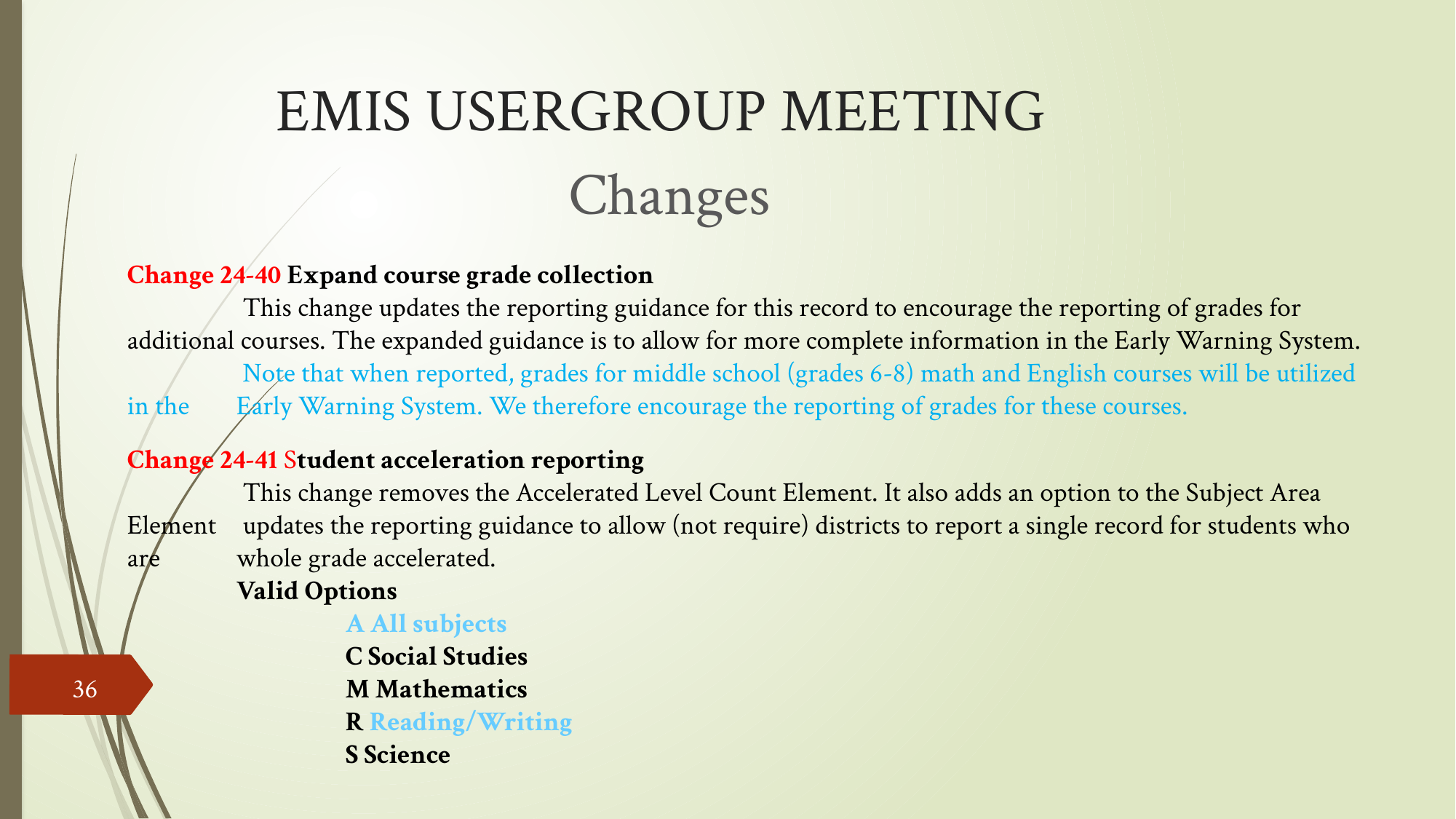

# EMIS USERGROUP MEETING
Changes
Change 24-40 Expand course grade collection
	 This change updates the reporting guidance for this record to encourage the reporting of grades for additional courses. The expanded guidance is to allow for more complete information in the Early Warning System.
	 Note that when reported, grades for middle school (grades 6-8) math and English courses will be utilized in the 	Early Warning System. We therefore encourage the reporting of grades for these courses.
Change 24-41 Student acceleration reporting
	 This change removes the Accelerated Level Count Element. It also adds an option to the Subject Area Element 	 updates the reporting guidance to allow (not require) districts to report a single record for students who are 	whole grade accelerated.
	Valid Options
		A All subjects
		C Social Studies
		M Mathematics
		R Reading/Writing
		S Science

36